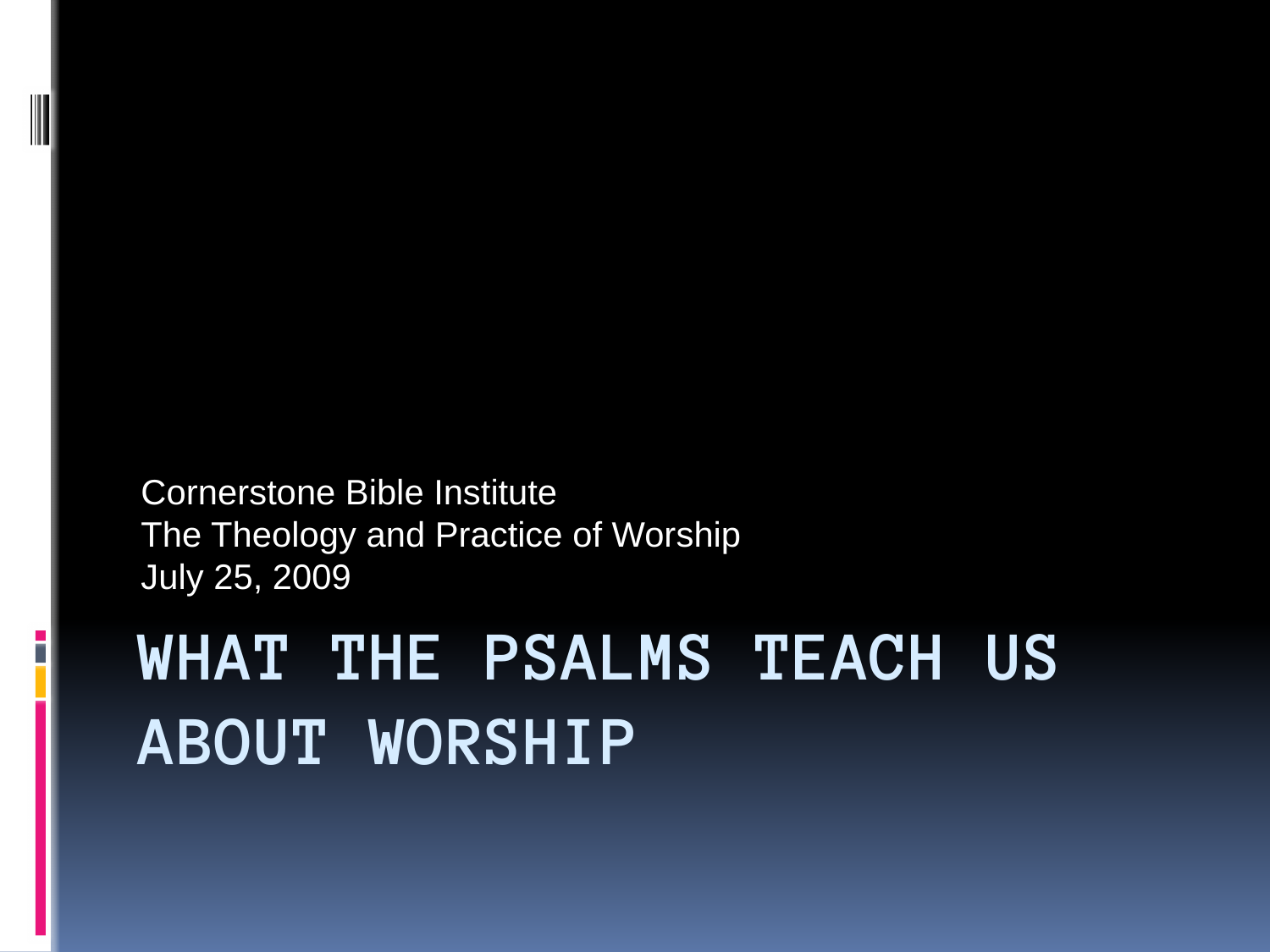

Cornerstone Bible Institute
The Theology and Practice of Worship
July 25, 2009
# What the Psalms Teach Us About Worship